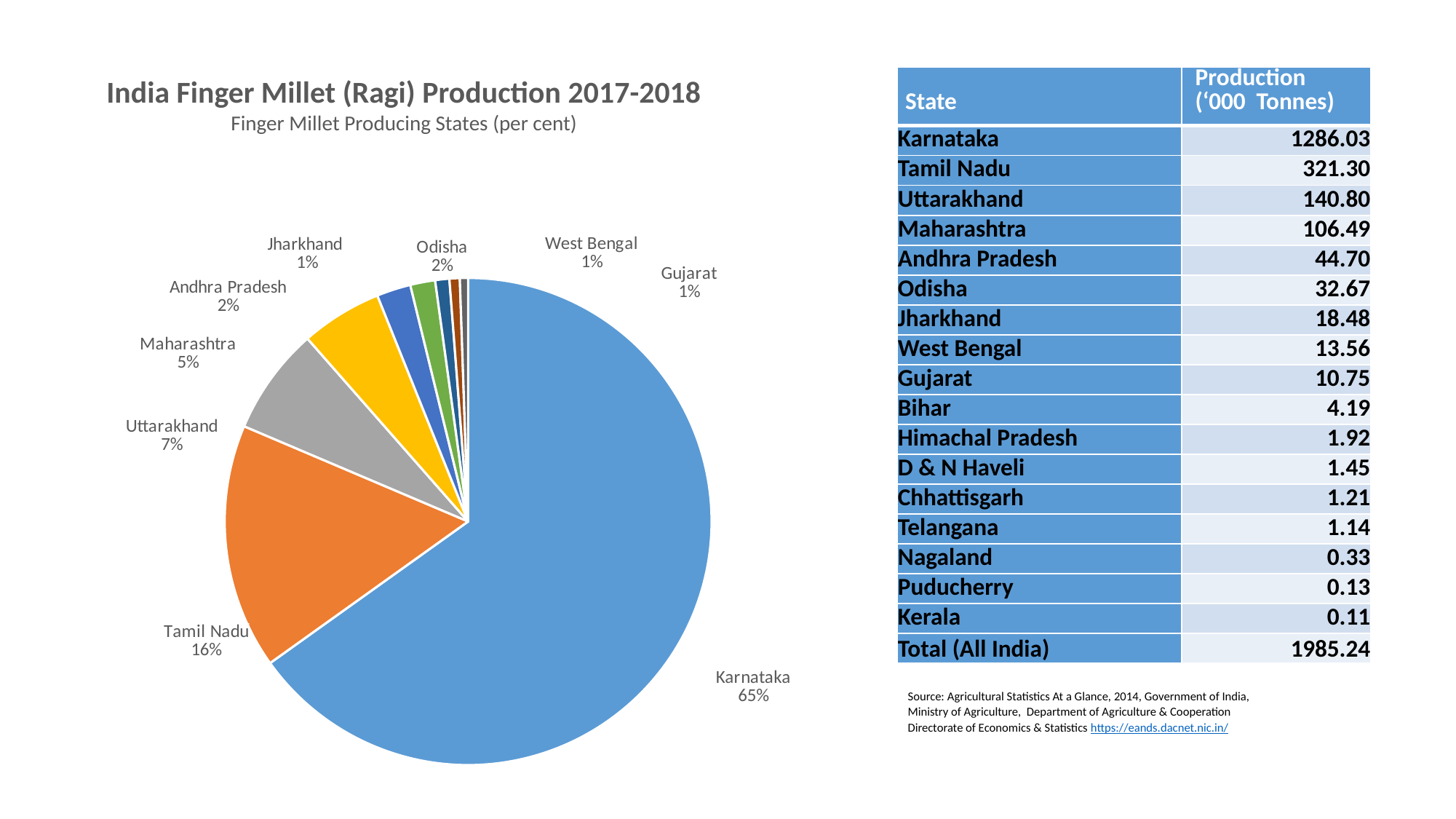

India Finger Millet (Ragi) Production 2017-2018
Finger Millet Producing States (per cent)
| State | Production (‘000 Tonnes) |
| --- | --- |
| Karnataka | 1286.03 |
| Tamil Nadu | 321.30 |
| Uttarakhand | 140.80 |
| Maharashtra | 106.49 |
| Andhra Pradesh | 44.70 |
| Odisha | 32.67 |
| Jharkhand | 18.48 |
| West Bengal | 13.56 |
| Gujarat | 10.75 |
| Bihar | 4.19 |
| Himachal Pradesh | 1.92 |
| D & N Haveli | 1.45 |
| Chhattisgarh | 1.21 |
| Telangana | 1.14 |
| Nagaland | 0.33 |
| Puducherry | 0.13 |
| Kerala | 0.11 |
| Total (All India) | 1985.24 |

### Chart

| Category |  |
|---|---|
| Karnataka | 1286.034 |
| Tamil Nadu | 321.29814 |
| Uttarakhand | 140.801 |
| Maharashtra | 106.485 |
| Andhra Pradesh | 44.695 |
| Odisha | 32.66653 |
| Jharkhand  | 18.480636 |
| West Bengal | 13.560000000000004 |
| Gujarat | 10.752 |
Source: Agricultural Statistics At a Glance, 2014, Government of India, Ministry of Agriculture,  Department of Agriculture & Cooperation
Directorate of Economics & Statistics https://eands.dacnet.nic.in/